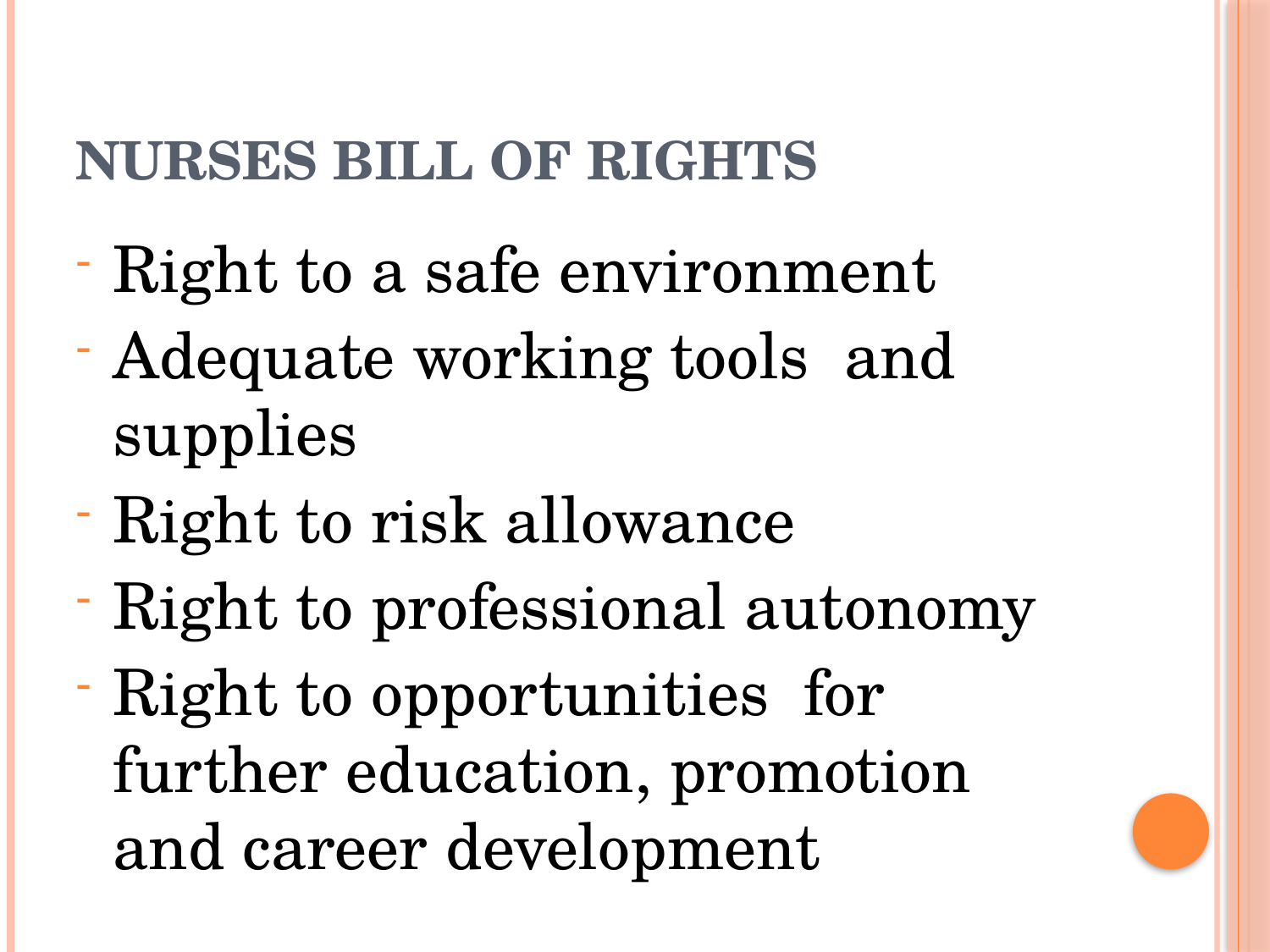

# NURSES BILL OF RIGHTS
Right to a safe environment
Adequate working tools  and supplies
Right to risk allowance
Right to professional autonomy
Right to opportunities  for further education, promotion and career development